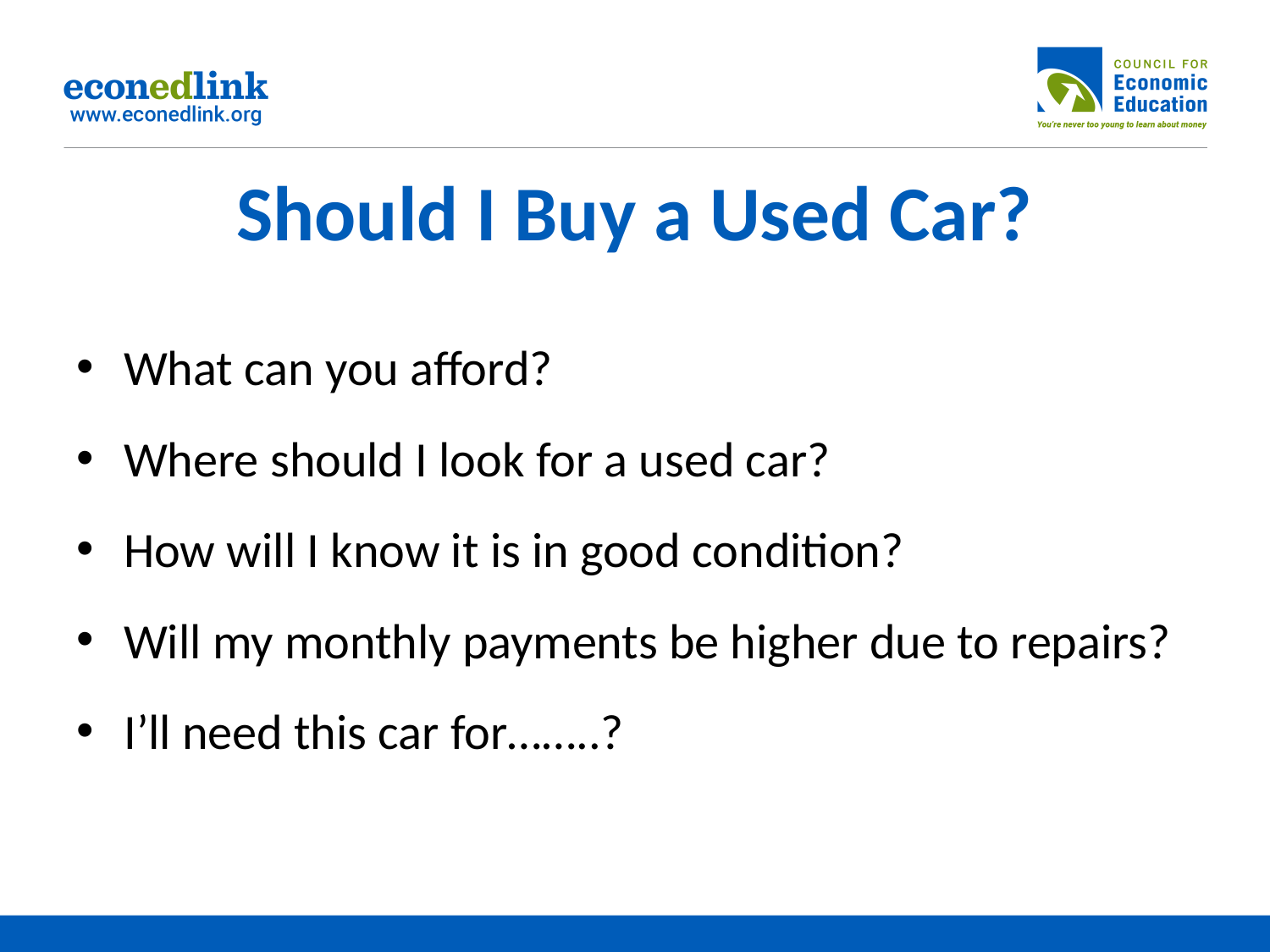

# Should I Buy a Used Car?
What can you afford?
Where should I look for a used car?
How will I know it is in good condition?
Will my monthly payments be higher due to repairs?
I’ll need this car for……..?